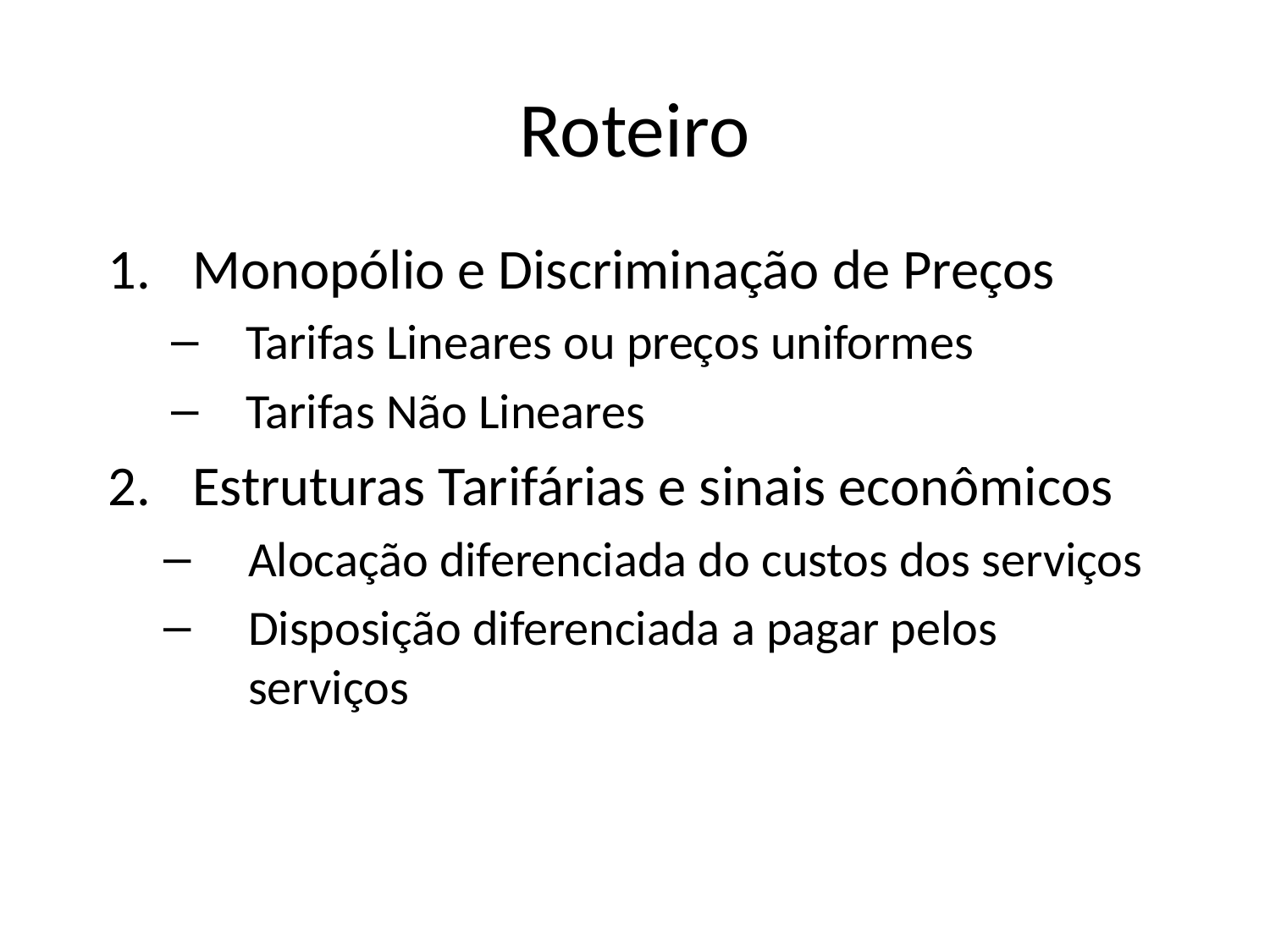

# Roteiro
Monopólio e Discriminação de Preços
Tarifas Lineares ou preços uniformes
Tarifas Não Lineares
Estruturas Tarifárias e sinais econômicos
Alocação diferenciada do custos dos serviços
Disposição diferenciada a pagar pelos serviços